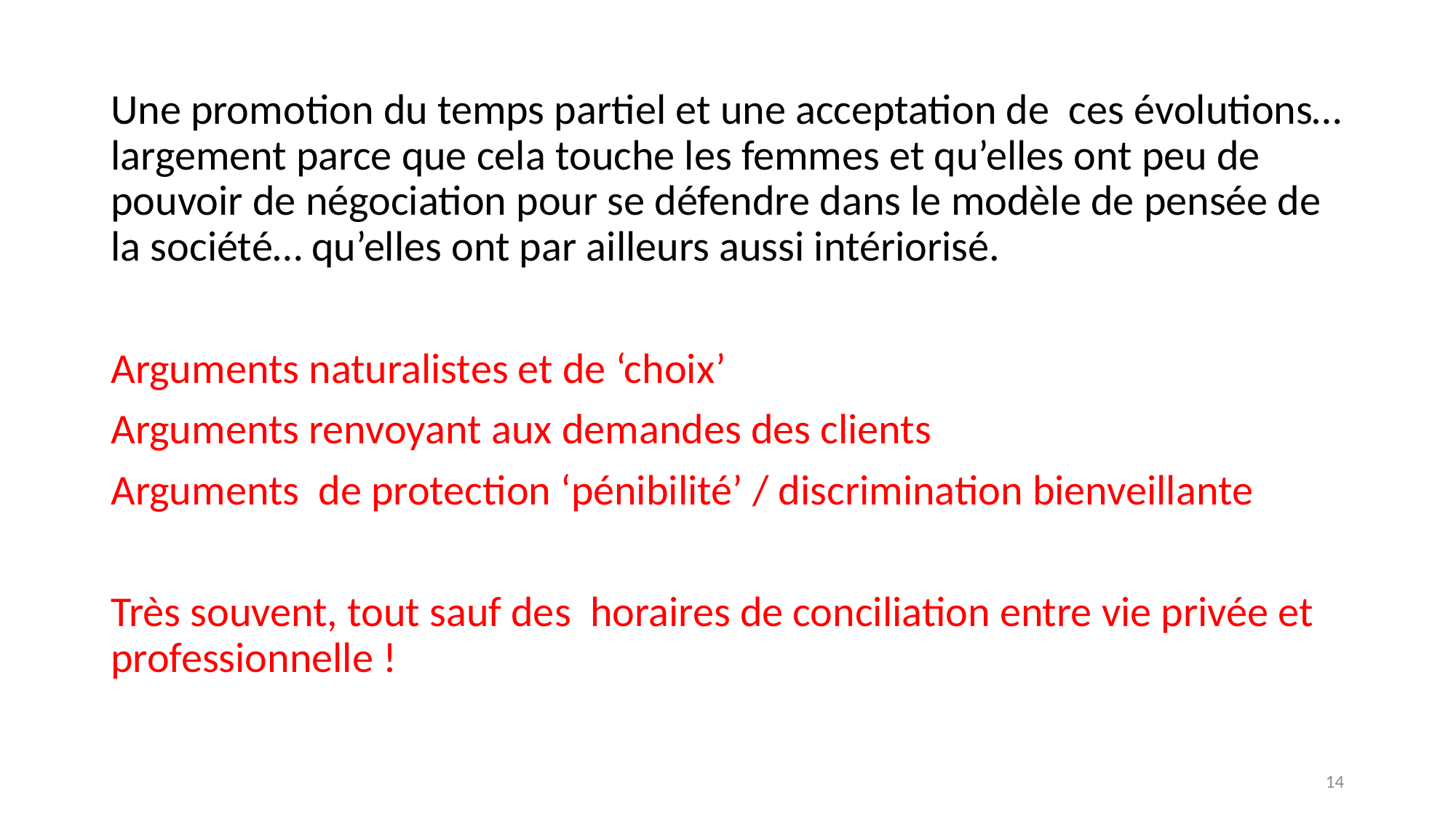

Une promotion du temps partiel et une acceptation de  ces évolutions… largement parce que cela touche les femmes et qu’elles ont peu de pouvoir de négociation pour se défendre dans le modèle de pensée de la société… qu’elles ont par ailleurs aussi intériorisé.

Arguments naturalistes et de ‘choix’
Arguments renvoyant aux demandes des clients
Arguments  de protection ‘pénibilité’ / discrimination bienveillante

Très souvent, tout sauf des  horaires de conciliation entre vie privée et professionnelle !

14